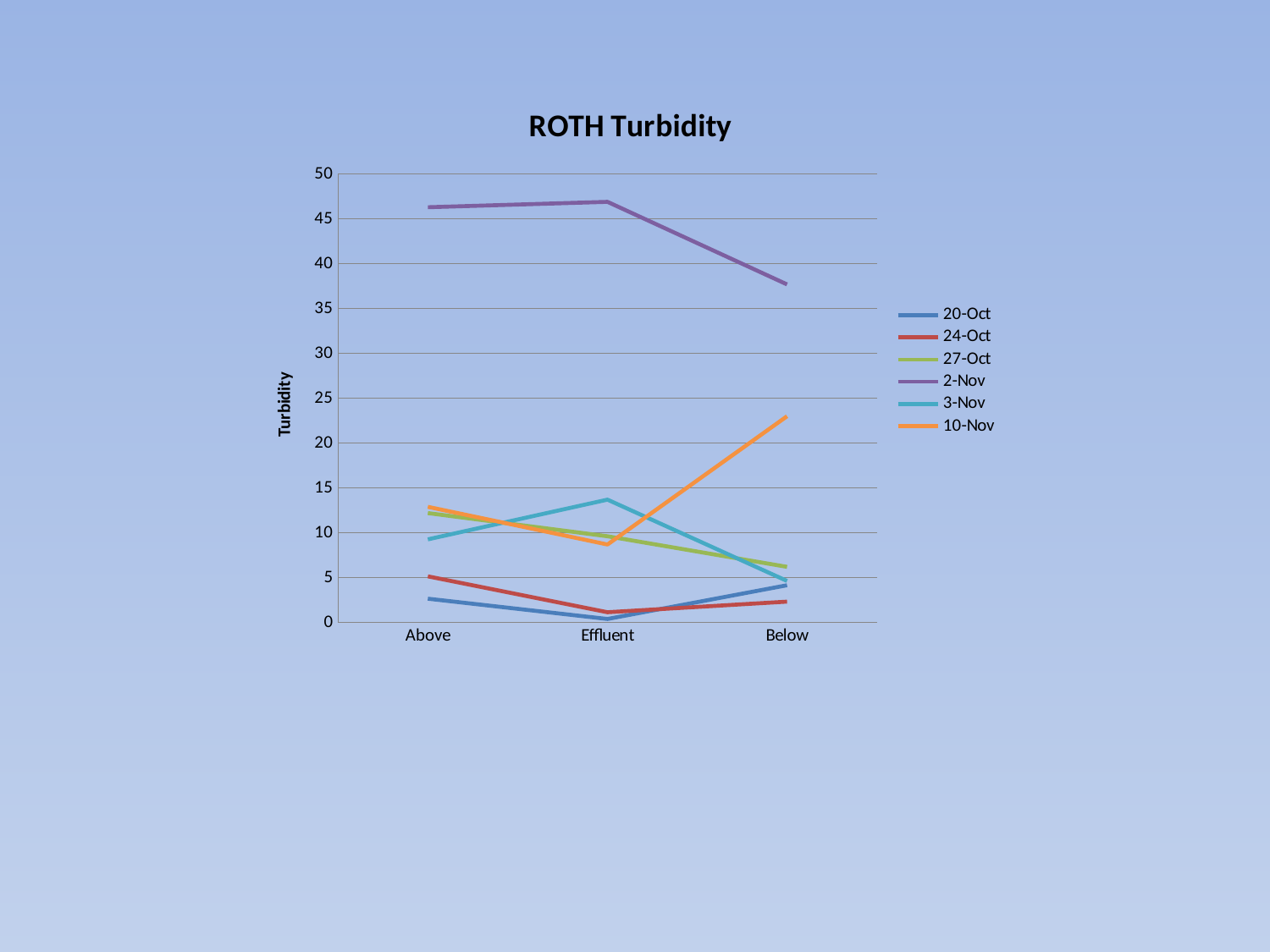

### Chart: ROTH Turbidity

| Category | 20-Oct | 24-Oct | 27-Oct | 2-Nov | 3-Nov | 10-Nov |
|---|---|---|---|---|---|---|
| Above | 2.66 | 5.15 | 12.2 | 46.3 | 9.27 | 12.9 |
| Effluent | 0.4 | 1.15 | 9.62 | 46.9 | 13.7 | 8.7 |
| Below | 4.16 | 2.33 | 6.21 | 37.7 | 4.64 | 23.0 |
#